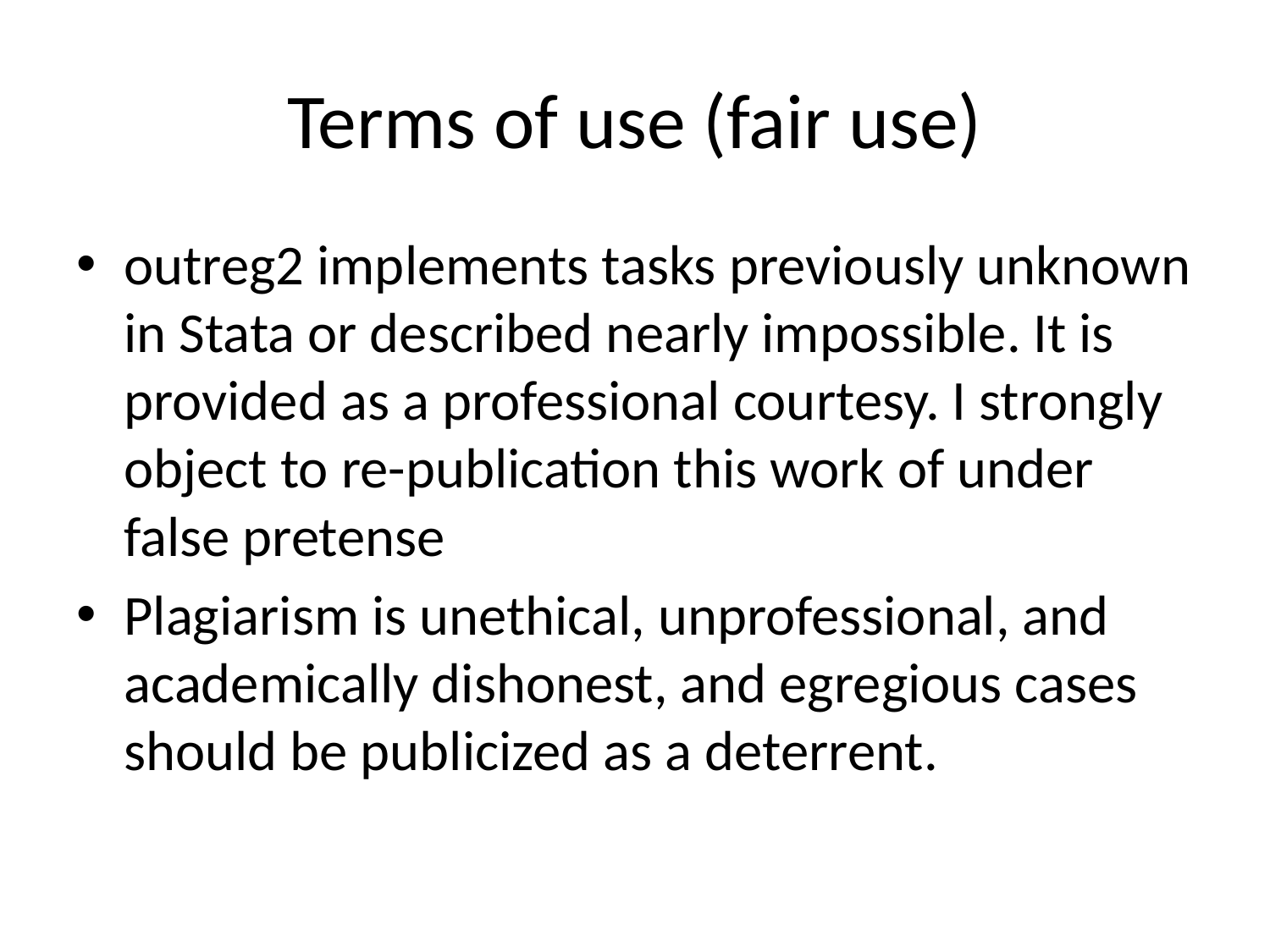

# Terms of use (fair use)
outreg2 implements tasks previously unknown in Stata or described nearly impossible. It is provided as a professional courtesy. I strongly object to re-publication this work of under false pretense
Plagiarism is unethical, unprofessional, and academically dishonest, and egregious cases should be publicized as a deterrent.